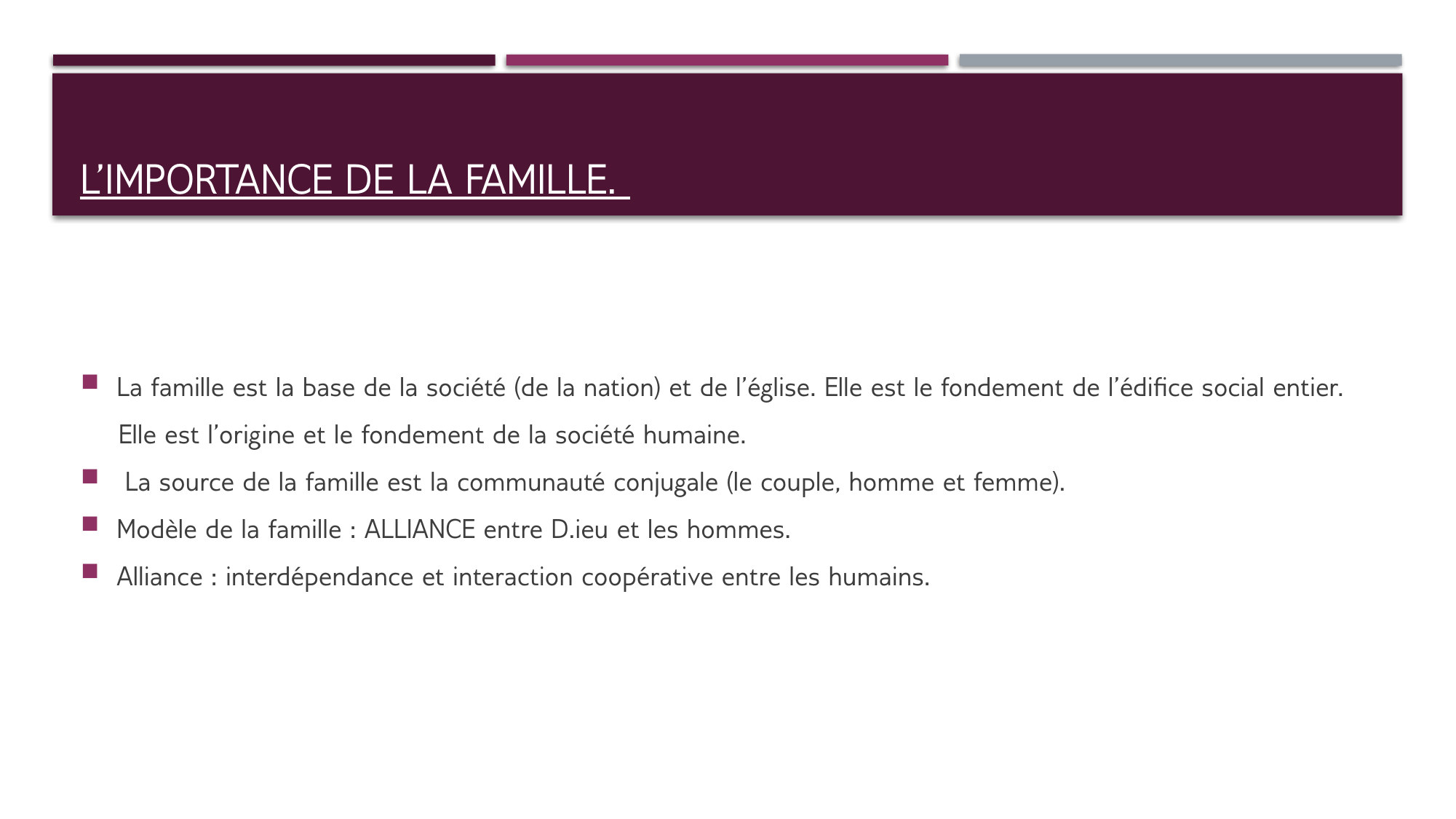

# L’importance de la famille.
La famille est la base de la société (de la nation) et de l’église. Elle est le fondement de l’édifice social entier.
    Elle est l’origine et le fondement de la société humaine.
 La source de la famille est la communauté conjugale (le couple, homme et femme).
Modèle de la famille : ALLIANCE entre D.ieu et les hommes.
Alliance : interdépendance et interaction coopérative entre les humains.